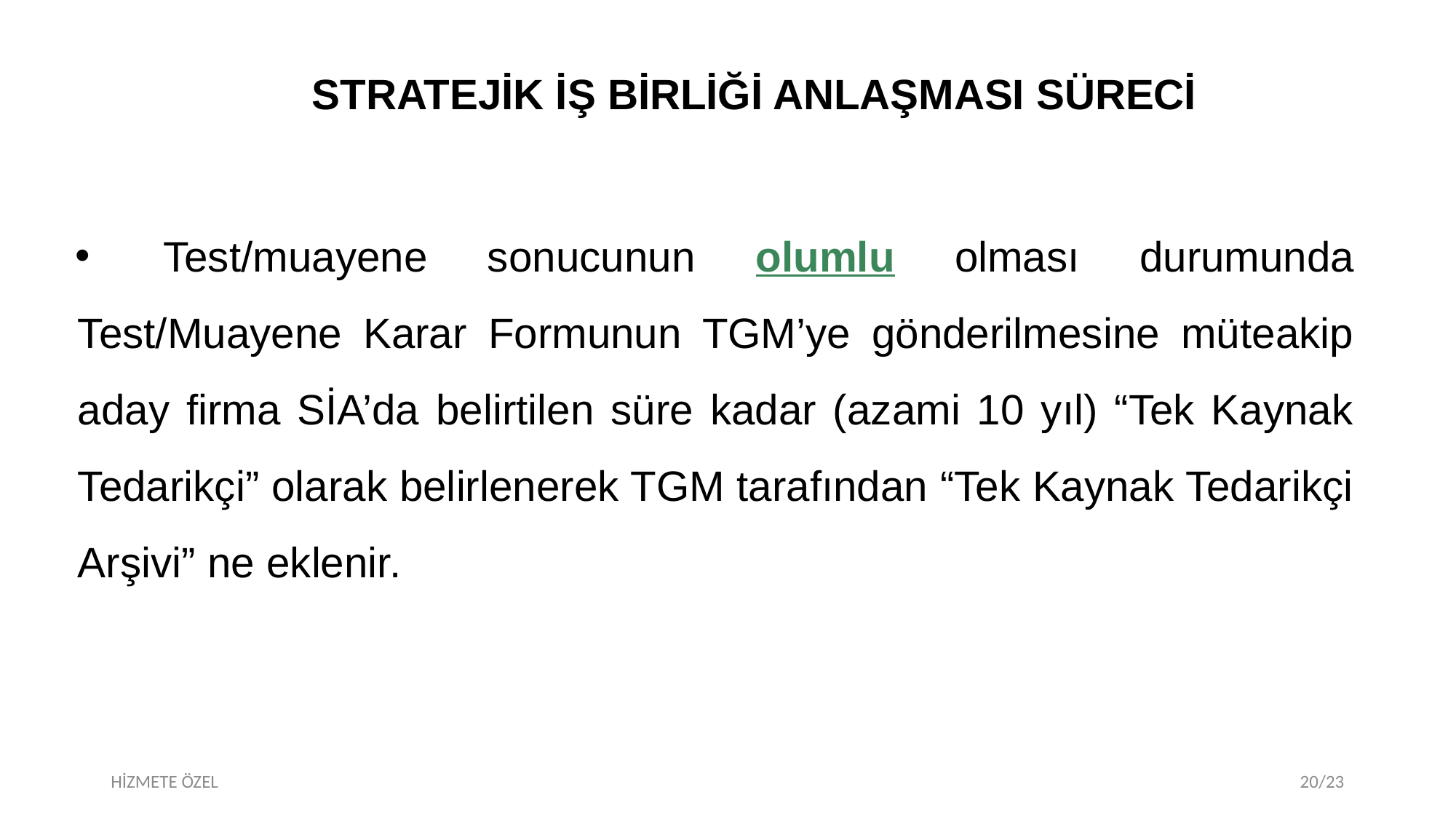

STRATEJİK İŞ BİRLİĞİ ANLAŞMASI SÜRECİ
	Test/muayene sonucunun olumlu olması durumunda Test/Muayene Karar Formunun TGM’ye gönderilmesine müteakip aday firma SİA’da belirtilen süre kadar (azami 10 yıl) “Tek Kaynak Tedarikçi” olarak belirlenerek TGM tarafından “Tek Kaynak Tedarikçi Arşivi” ne eklenir.
HİZMETE ÖZEL
20/23